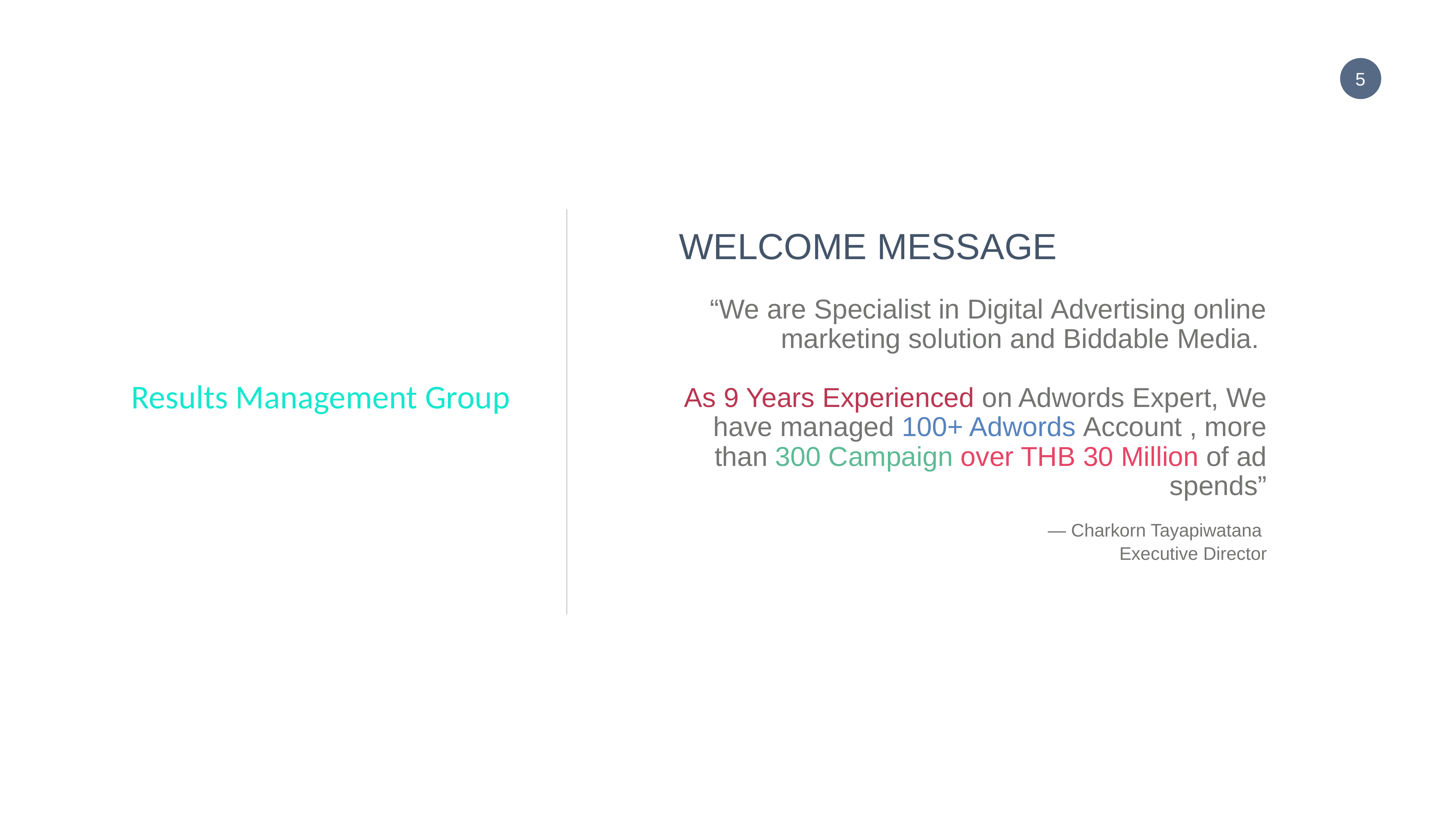

5

WELCOME MESSAGE
“We are Specialist in Digital Advertising online marketing solution and Biddable Media.
As 9 Years Experienced on Adwords Expert, We have managed 100+ Adwords Account , more than 300 Campaign over THB 30 Million of ad spends”

— Charkorn Tayapiwatana
Executive Director
Results Management Group